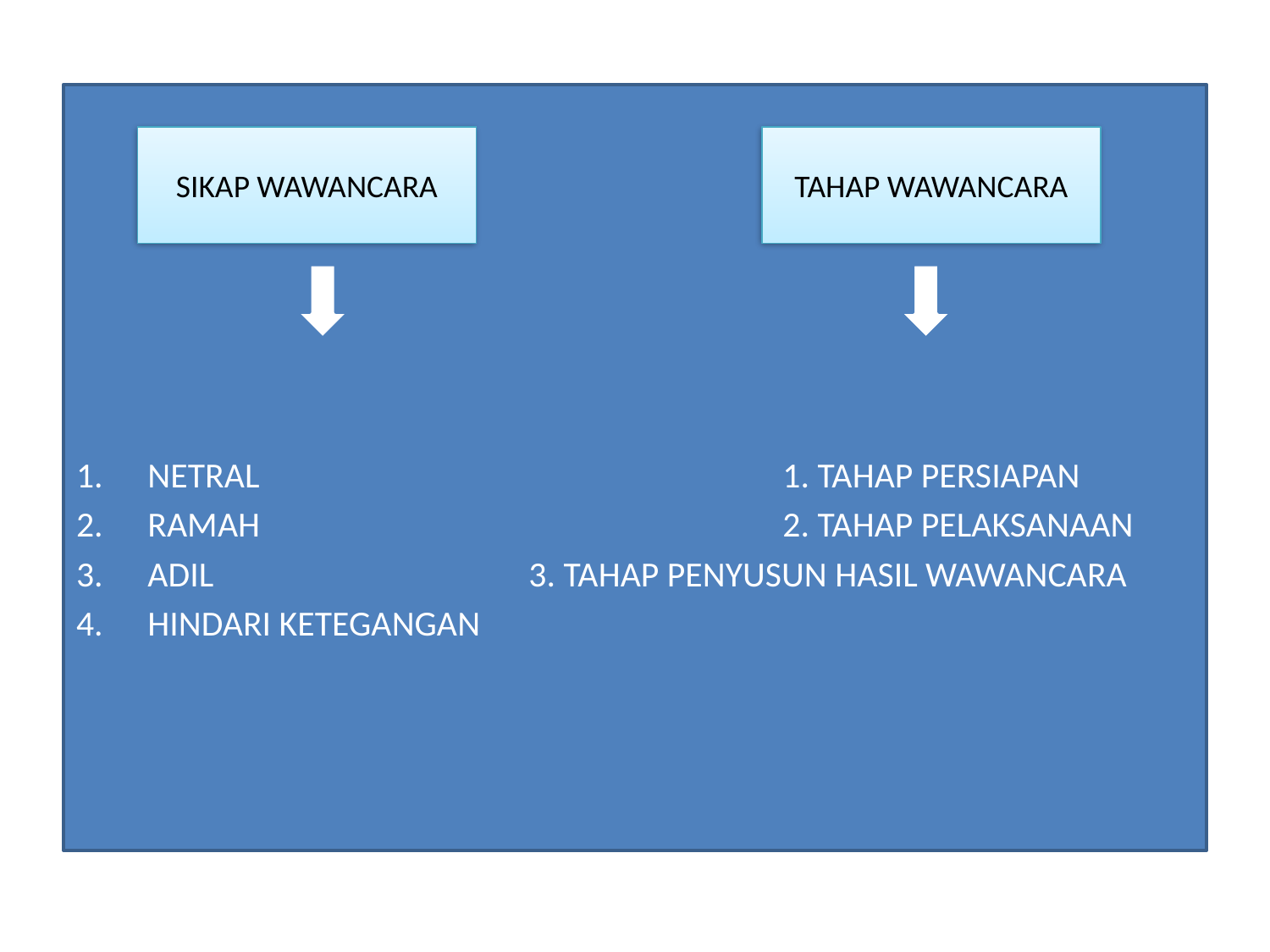

NETRAL					1. TAHAP PERSIAPAN
RAMAH					2. TAHAP PELAKSANAAN
ADIL			3. TAHAP PENYUSUN HASIL WAWANCARA
HINDARI KETEGANGAN
SIKAP WAWANCARA
TAHAP WAWANCARA